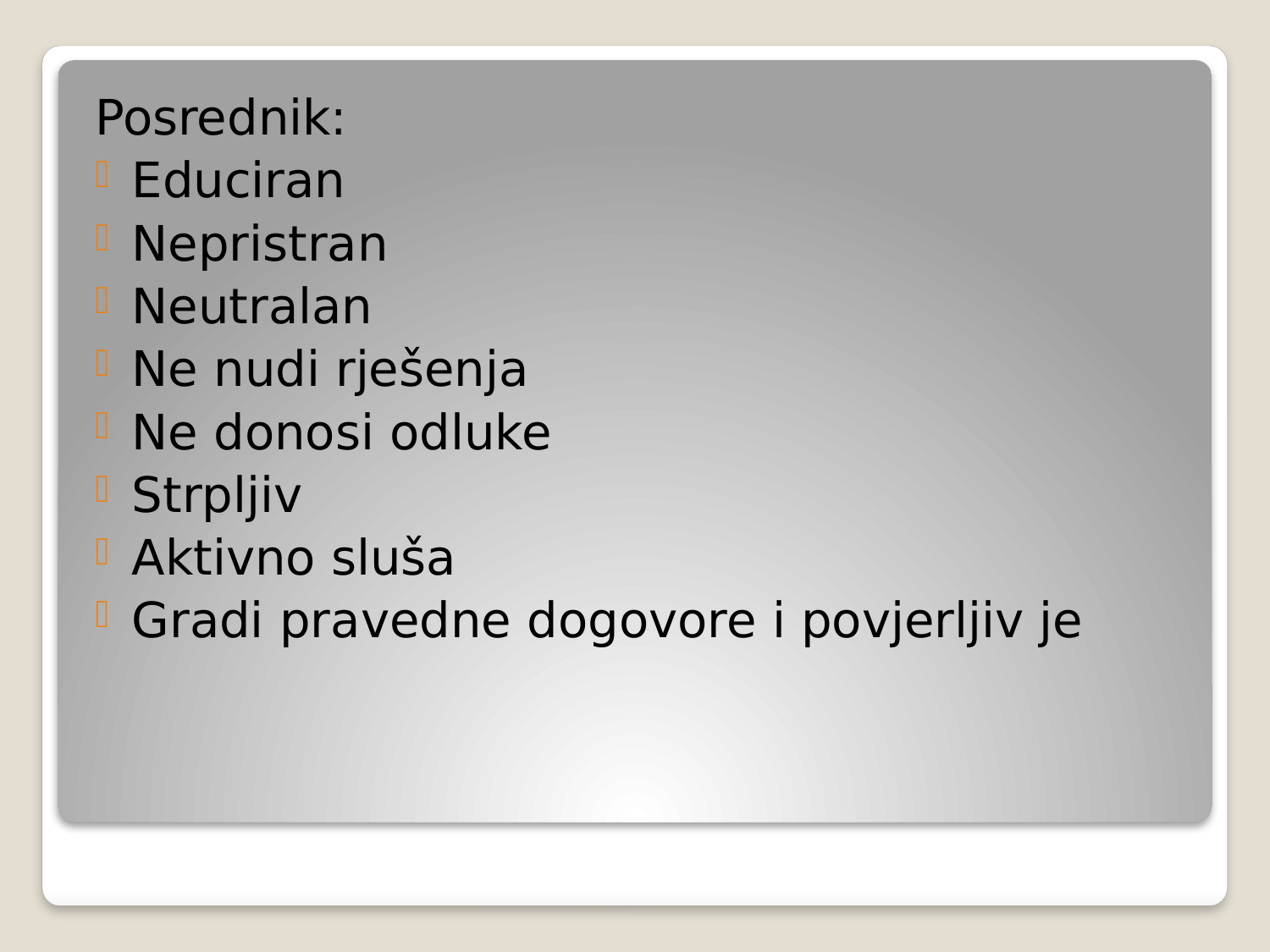

Posrednik:
Educiran
Nepristran
Neutralan
Ne nudi rješenja
Ne donosi odluke
Strpljiv
Aktivno sluša
Gradi pravedne dogovore i povjerljiv je
#